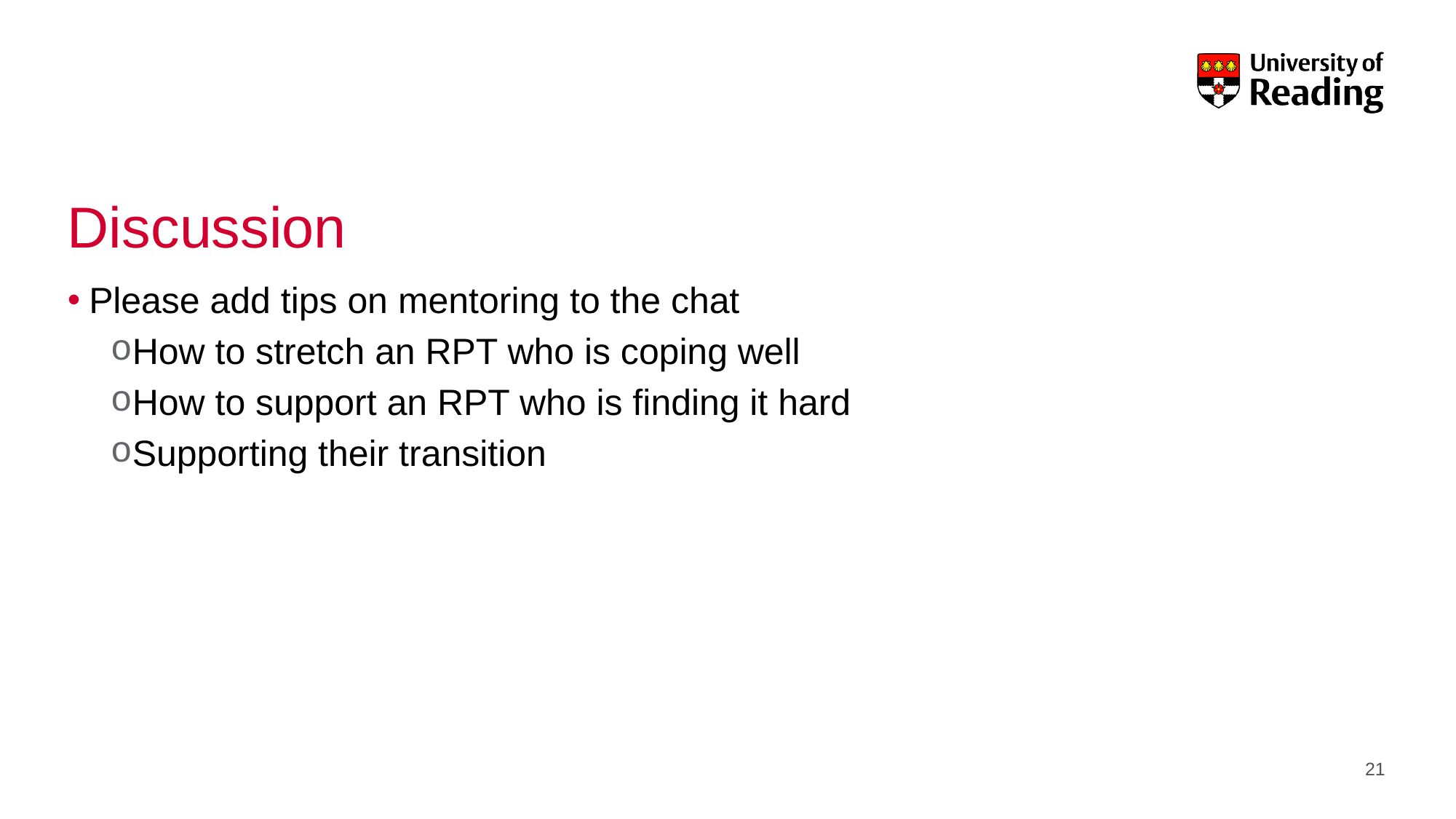

# Discussion
Please add tips on mentoring to the chat
How to stretch an RPT who is coping well
How to support an RPT who is finding it hard
Supporting their transition
21